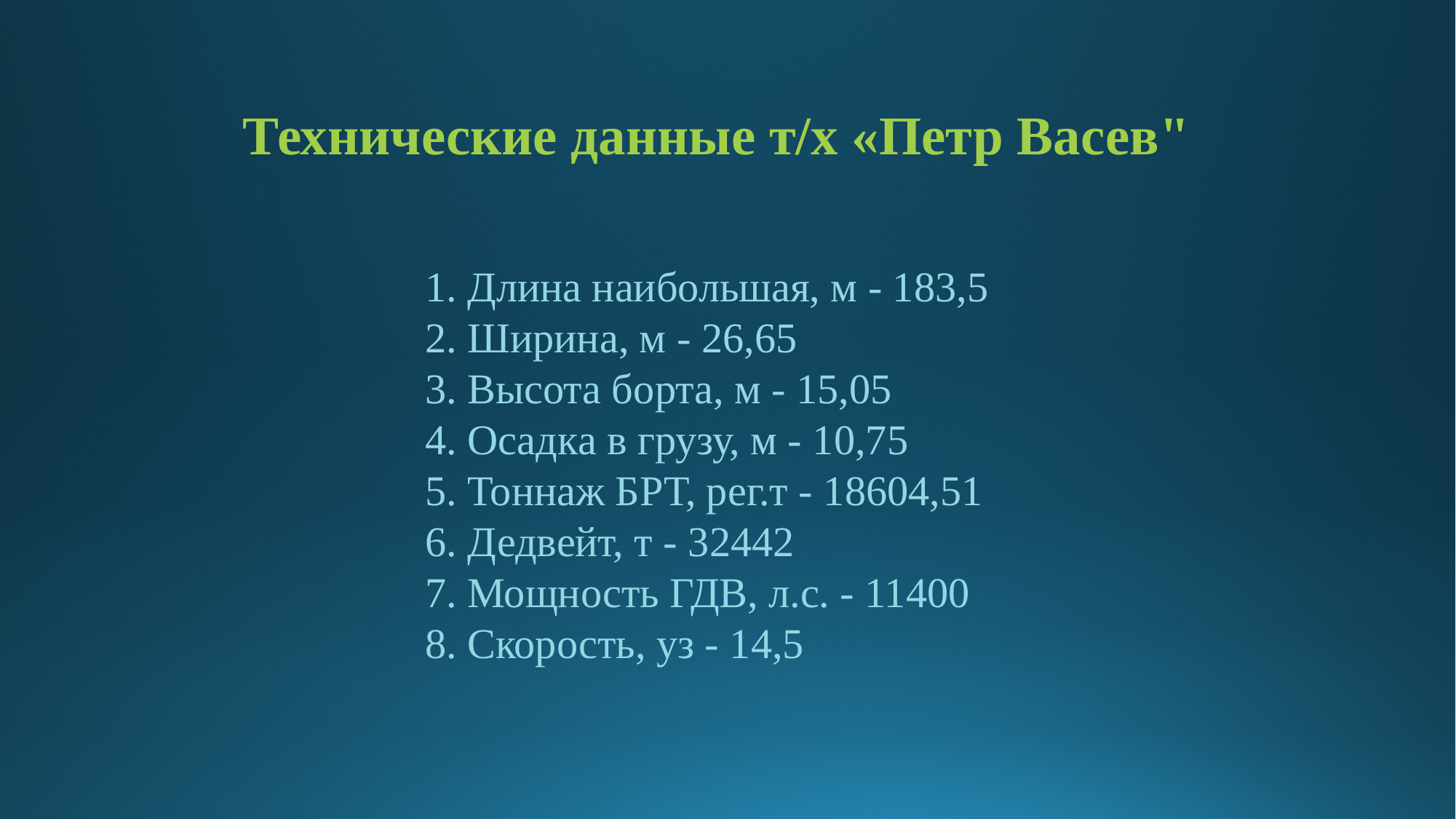

Технические данные т/х «Петр Васев"
1. Длина наибольшая, м - 183,5
2. Ширина, м - 26,65
3. Высота борта, м - 15,05
4. Осадка в грузу, м - 10,75
5. Тоннаж БРТ, рег.т - 18604,51
6. Дедвейт, т - 32442
7. Мощность ГДВ, л.с. - 11400
8. Скорость, уз - 14,5